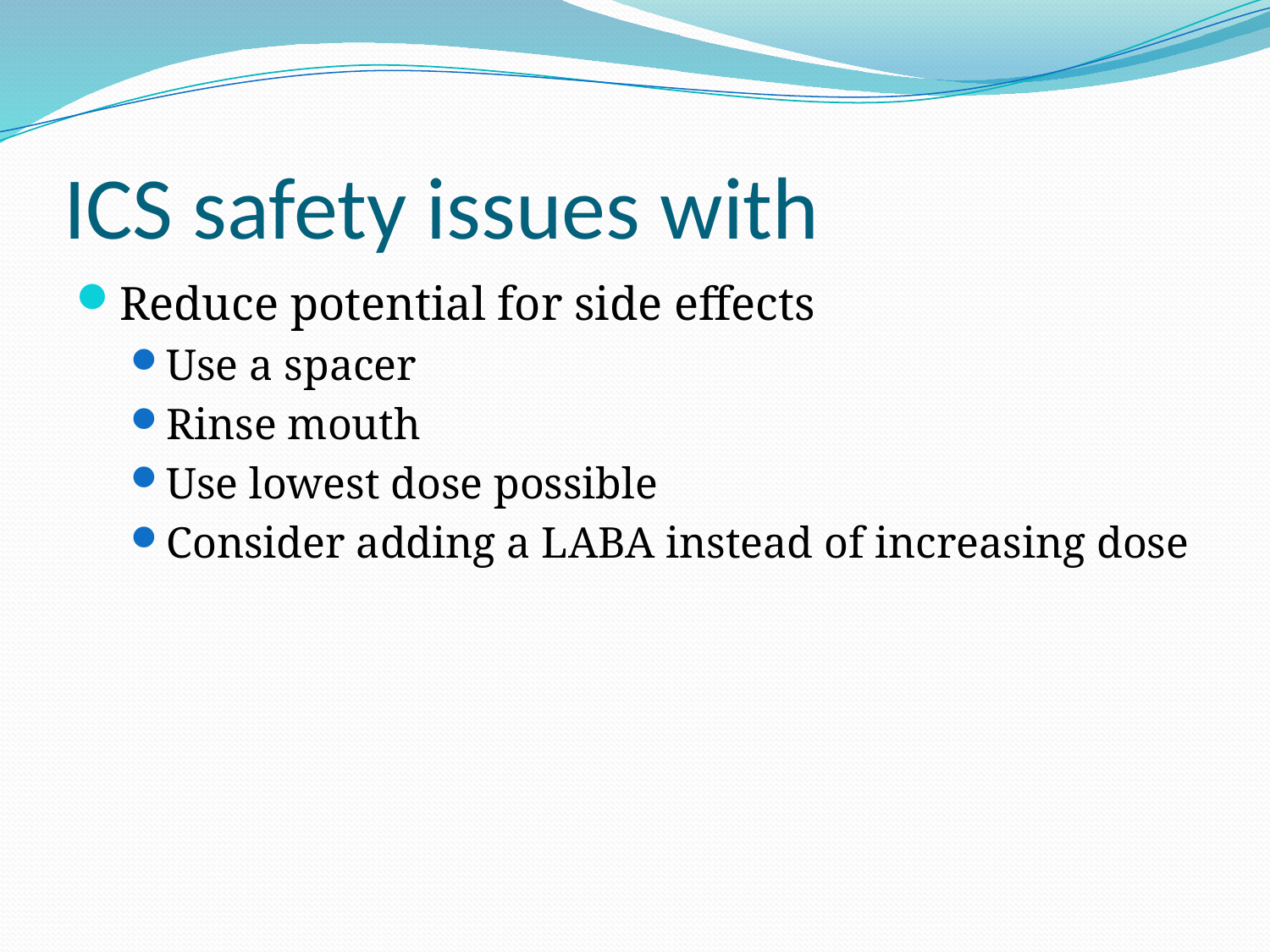

# ICS safety issues with
Reduce potential for side effects
Use a spacer
Rinse mouth
Use lowest dose possible
Consider adding a LABA instead of increasing dose